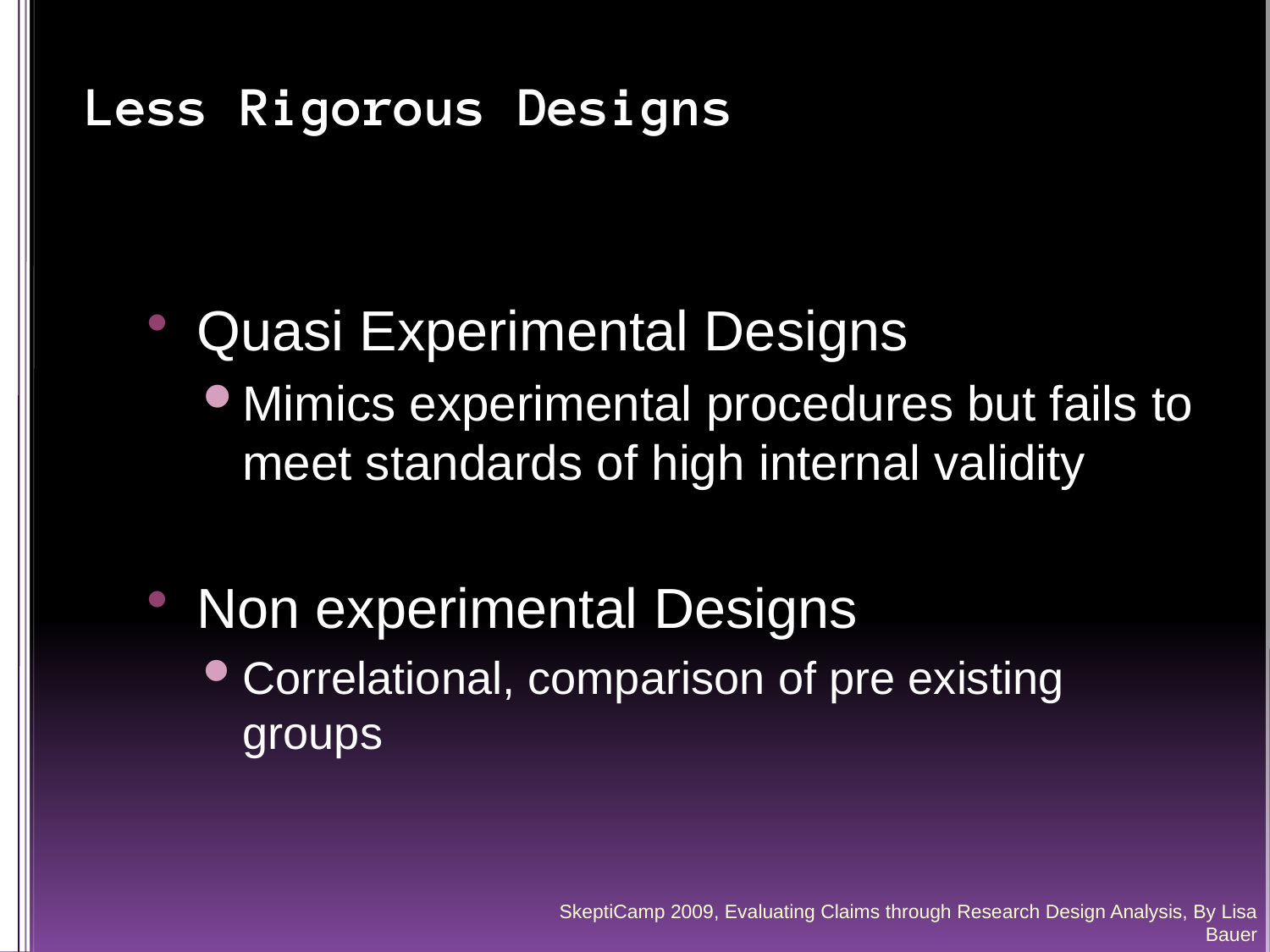

# Less Rigorous Designs
Quasi Experimental Designs
Mimics experimental procedures but fails to meet standards of high internal validity

Non experimental Designs
Correlational, comparison of pre existing groups
SkeptiCamp 2009, Evaluating Claims through Research Design Analysis, By Lisa Bauer